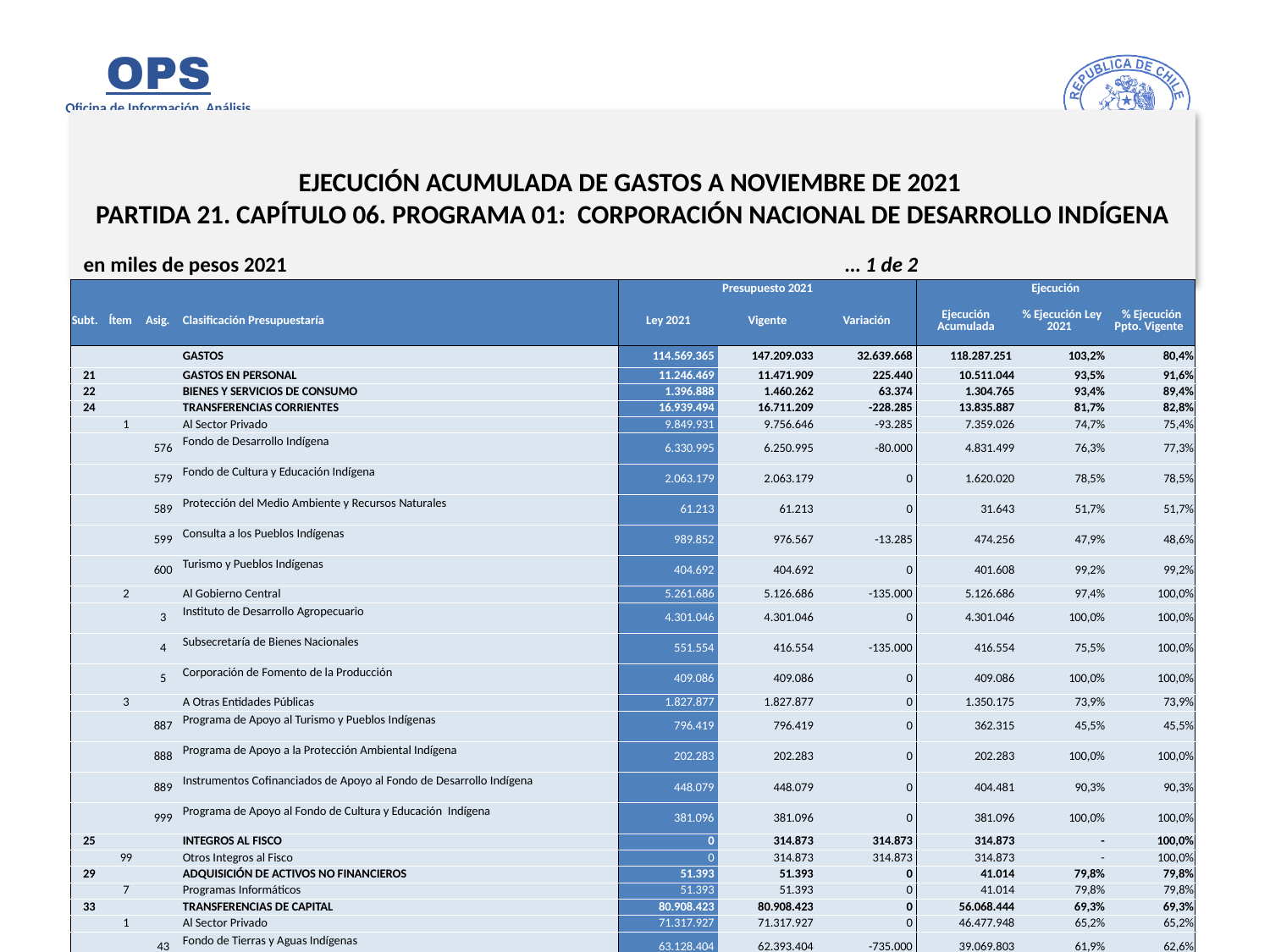

# EJECUCIÓN ACUMULADA DE GASTOS A NOVIEMBRE DE 2021 PARTIDA 21. CAPÍTULO 06. PROGRAMA 01:  CORPORACIÓN NACIONAL DE DESARROLLO INDÍGENA
en miles de pesos 2021					… 1 de 2
|  |  |  |  | Presupuesto 2021 |  |  | Ejecución |  |  |
| --- | --- | --- | --- | --- | --- | --- | --- | --- | --- |
| Subt. | Ítem | Asig. | Clasificación Presupuestaría | Ley 2021 | Vigente | Variación | Ejecución Acumulada | % Ejecución Ley 2021 | % Ejecución Ppto. Vigente |
|  |  |  | GASTOS | 114.569.365 | 147.209.033 | 32.639.668 | 118.287.251 | 103,2% | 80,4% |
| 21 |  |  | GASTOS EN PERSONAL | 11.246.469 | 11.471.909 | 225.440 | 10.511.044 | 93,5% | 91,6% |
| 22 |  |  | BIENES Y SERVICIOS DE CONSUMO | 1.396.888 | 1.460.262 | 63.374 | 1.304.765 | 93,4% | 89,4% |
| 24 |  |  | TRANSFERENCIAS CORRIENTES | 16.939.494 | 16.711.209 | -228.285 | 13.835.887 | 81,7% | 82,8% |
|  | 1 |  | Al Sector Privado | 9.849.931 | 9.756.646 | -93.285 | 7.359.026 | 74,7% | 75,4% |
|  |  | 576 | Fondo de Desarrollo Indígena | 6.330.995 | 6.250.995 | -80.000 | 4.831.499 | 76,3% | 77,3% |
|  |  | 579 | Fondo de Cultura y Educación Indígena | 2.063.179 | 2.063.179 | 0 | 1.620.020 | 78,5% | 78,5% |
|  |  | 589 | Protección del Medio Ambiente y Recursos Naturales | 61.213 | 61.213 | 0 | 31.643 | 51,7% | 51,7% |
|  |  | 599 | Consulta a los Pueblos Indígenas | 989.852 | 976.567 | -13.285 | 474.256 | 47,9% | 48,6% |
|  |  | 600 | Turismo y Pueblos Indígenas | 404.692 | 404.692 | 0 | 401.608 | 99,2% | 99,2% |
|  | 2 |  | Al Gobierno Central | 5.261.686 | 5.126.686 | -135.000 | 5.126.686 | 97,4% | 100,0% |
|  |  | 3 | Instituto de Desarrollo Agropecuario | 4.301.046 | 4.301.046 | 0 | 4.301.046 | 100,0% | 100,0% |
|  |  | 4 | Subsecretaría de Bienes Nacionales | 551.554 | 416.554 | -135.000 | 416.554 | 75,5% | 100,0% |
|  |  | 5 | Corporación de Fomento de la Producción | 409.086 | 409.086 | 0 | 409.086 | 100,0% | 100,0% |
|  | 3 |  | A Otras Entidades Públicas | 1.827.877 | 1.827.877 | 0 | 1.350.175 | 73,9% | 73,9% |
|  |  | 887 | Programa de Apoyo al Turismo y Pueblos Indígenas | 796.419 | 796.419 | 0 | 362.315 | 45,5% | 45,5% |
|  |  | 888 | Programa de Apoyo a la Protección Ambiental Indígena | 202.283 | 202.283 | 0 | 202.283 | 100,0% | 100,0% |
|  |  | 889 | Instrumentos Cofinanciados de Apoyo al Fondo de Desarrollo Indígena | 448.079 | 448.079 | 0 | 404.481 | 90,3% | 90,3% |
|  |  | 999 | Programa de Apoyo al Fondo de Cultura y Educación Indígena | 381.096 | 381.096 | 0 | 381.096 | 100,0% | 100,0% |
| 25 |  |  | INTEGROS AL FISCO | 0 | 314.873 | 314.873 | 314.873 | - | 100,0% |
|  | 99 |  | Otros Integros al Fisco | 0 | 314.873 | 314.873 | 314.873 | - | 100,0% |
| 29 |  |  | ADQUISICIÓN DE ACTIVOS NO FINANCIEROS | 51.393 | 51.393 | 0 | 41.014 | 79,8% | 79,8% |
|  | 7 |  | Programas Informáticos | 51.393 | 51.393 | 0 | 41.014 | 79,8% | 79,8% |
| 33 |  |  | TRANSFERENCIAS DE CAPITAL | 80.908.423 | 80.908.423 | 0 | 56.068.444 | 69,3% | 69,3% |
|  | 1 |  | Al Sector Privado | 71.317.927 | 71.317.927 | 0 | 46.477.948 | 65,2% | 65,2% |
|  |  | 43 | Fondo de Tierras y Aguas Indígenas | 63.128.404 | 62.393.404 | -735.000 | 39.069.803 | 61,9% | 62,6% |
|  |  | 44 | Gastos Asociados de Administración | 947.314 | 947.314 | 0 | 829.543 | 87,6% | 87,6% |
|  |  | 45 | Programa Chile Indígena | 7.242.209 | 7.977.209 | 735.000 | 6.578.602 | 90,8% | 82,5% |
|  | 2 |  | Al Gobierno Central | 3.884.906 | 3.884.906 | 0 | 3.884.906 | 100,0% | 100,0% |
|  |  | 3 | Instituto de Desarrollo Agropecuario | 3.884.906 | 3.884.906 | 0 | 3.884.906 | 100,0% | 100,0% |
|  | 3 |  | A Otras Entidades Públicas | 5.705.590 | 5.705.590 | 0 | 5.705.590 | 100,0% | 100,0% |
|  |  | 999 | Programa de Apoyo al Fondo de Tierras y Aguas Indígenas | 5.705.590 | 5.705.590 | 0 | 5.705.590 | 100,0% | 100,0% |
15